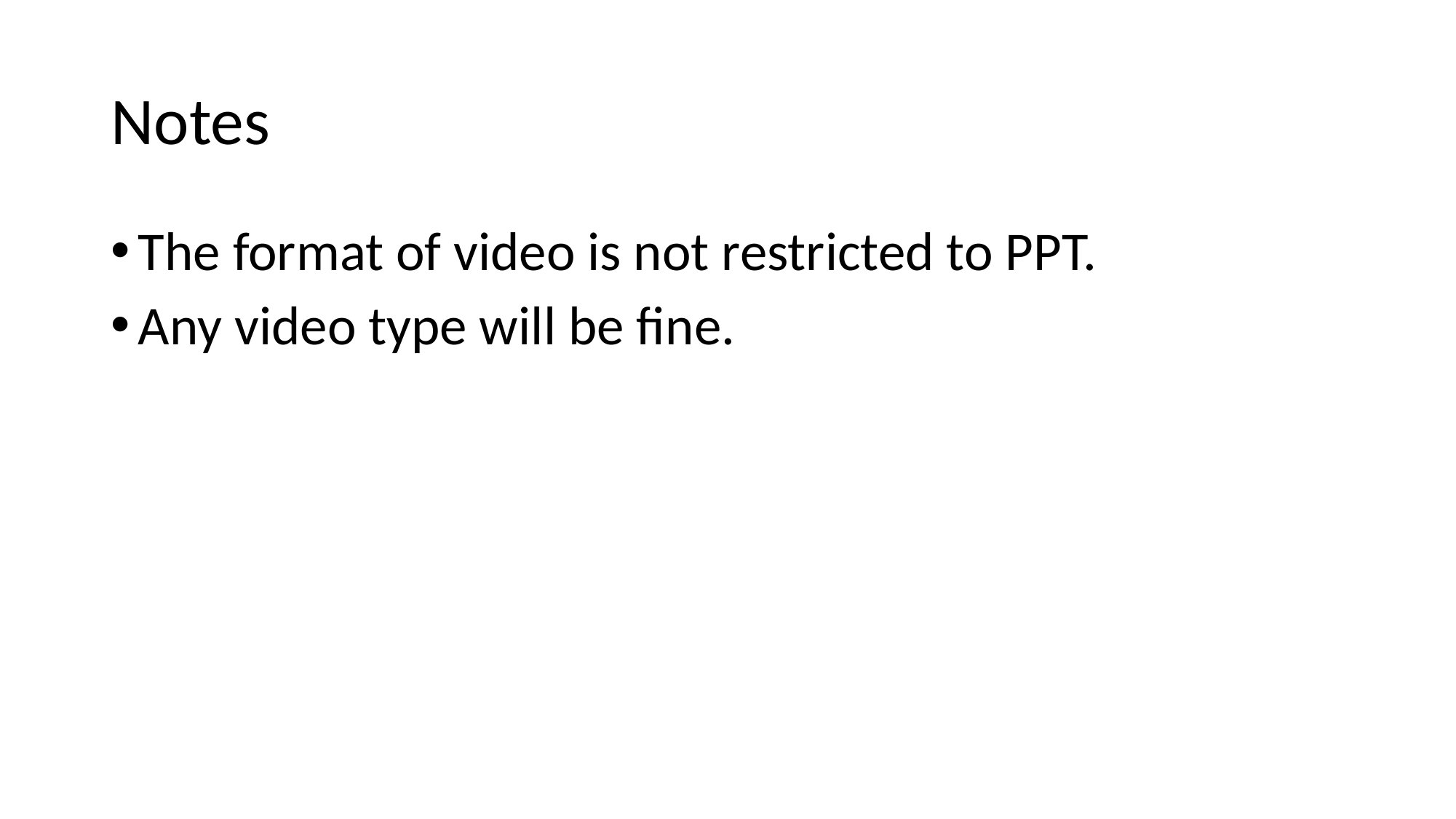

# Notes
The format of video is not restricted to PPT.
Any video type will be fine.